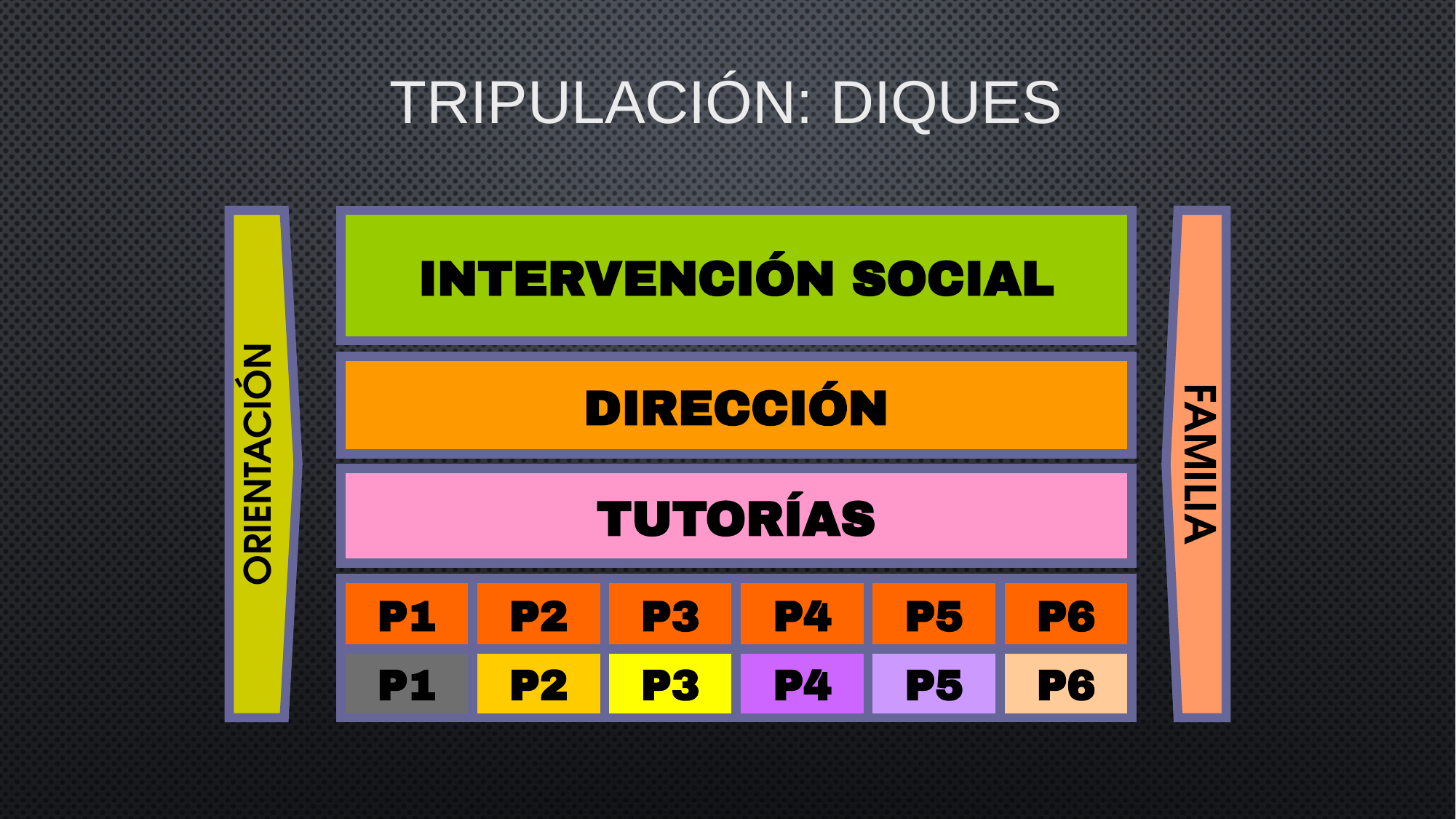

TRIPULACIÓN: DIQUES
INTERVENCIÓN SOCIAL
DIRECCIÓN
TUTORÍAS
P1
P4
P5
P2
P3
P6
P1
P4
P5
P2
P3
P6
ORIENTACIÓN
FAMILIA